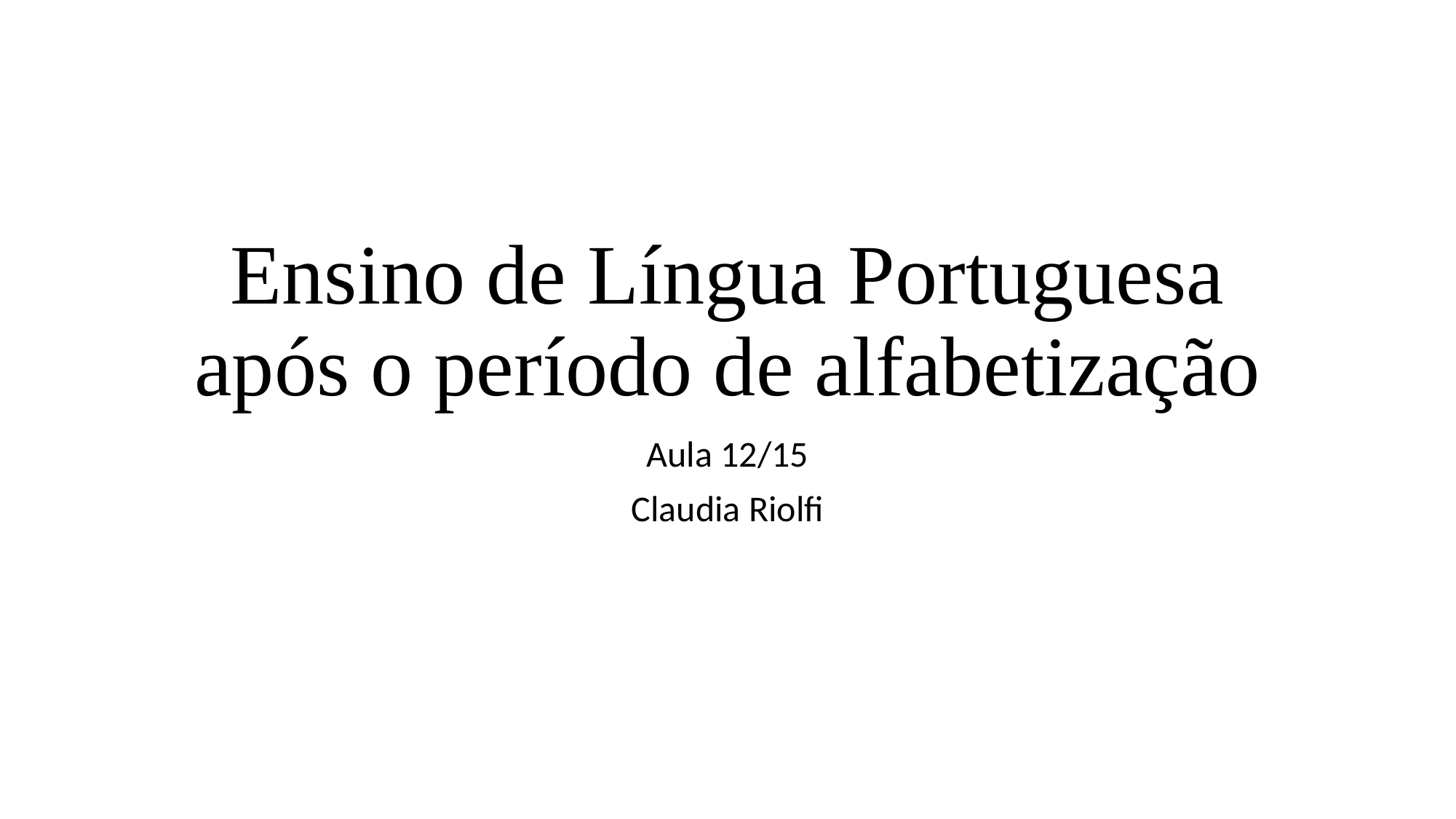

# Ensino de Língua Portuguesa após o período de alfabetização
Aula 12/15
Claudia Riolfi